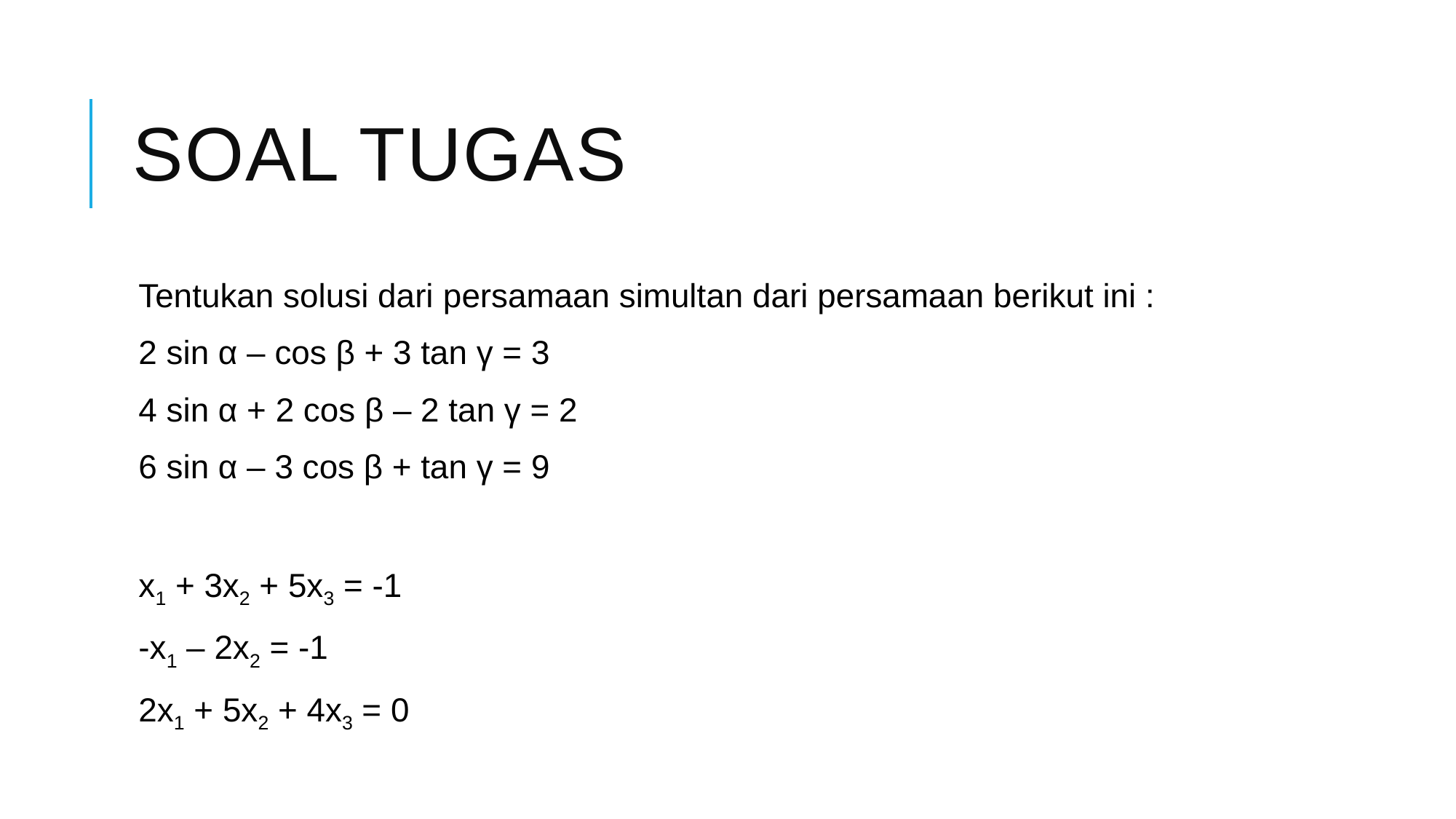

# Soal tugas
Tentukan solusi dari persamaan simultan dari persamaan berikut ini :
2 sin α – cos β + 3 tan γ = 3
4 sin α + 2 cos β – 2 tan γ = 2
6 sin α – 3 cos β + tan γ = 9

x1 + 3x2 + 5x3 = -1
-x1 – 2x2 = -1
2x1 + 5x2 + 4x3 = 0